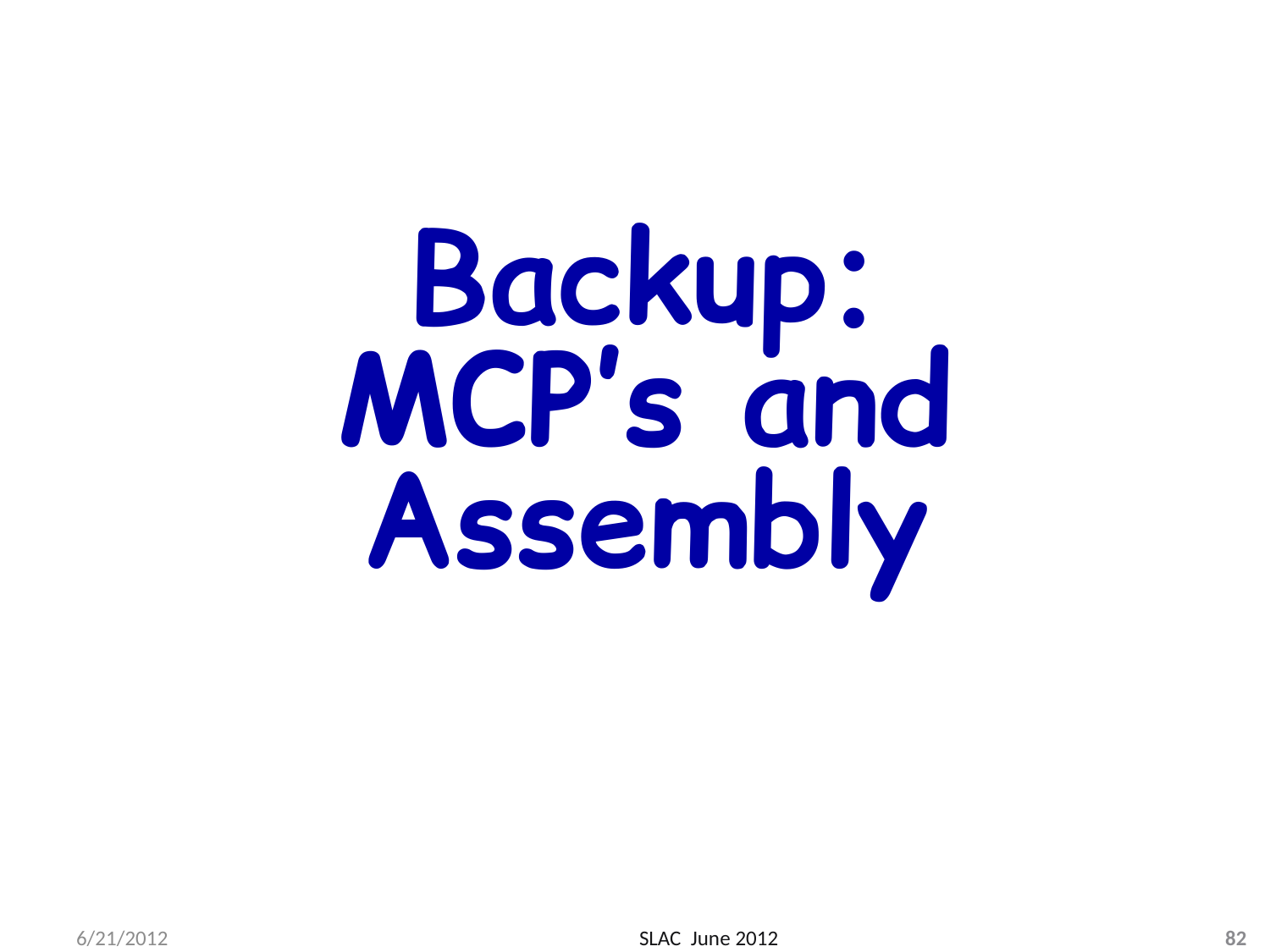

# Backup: MCP’s and Assembly
6/21/2012
SLAC  June 2012
82